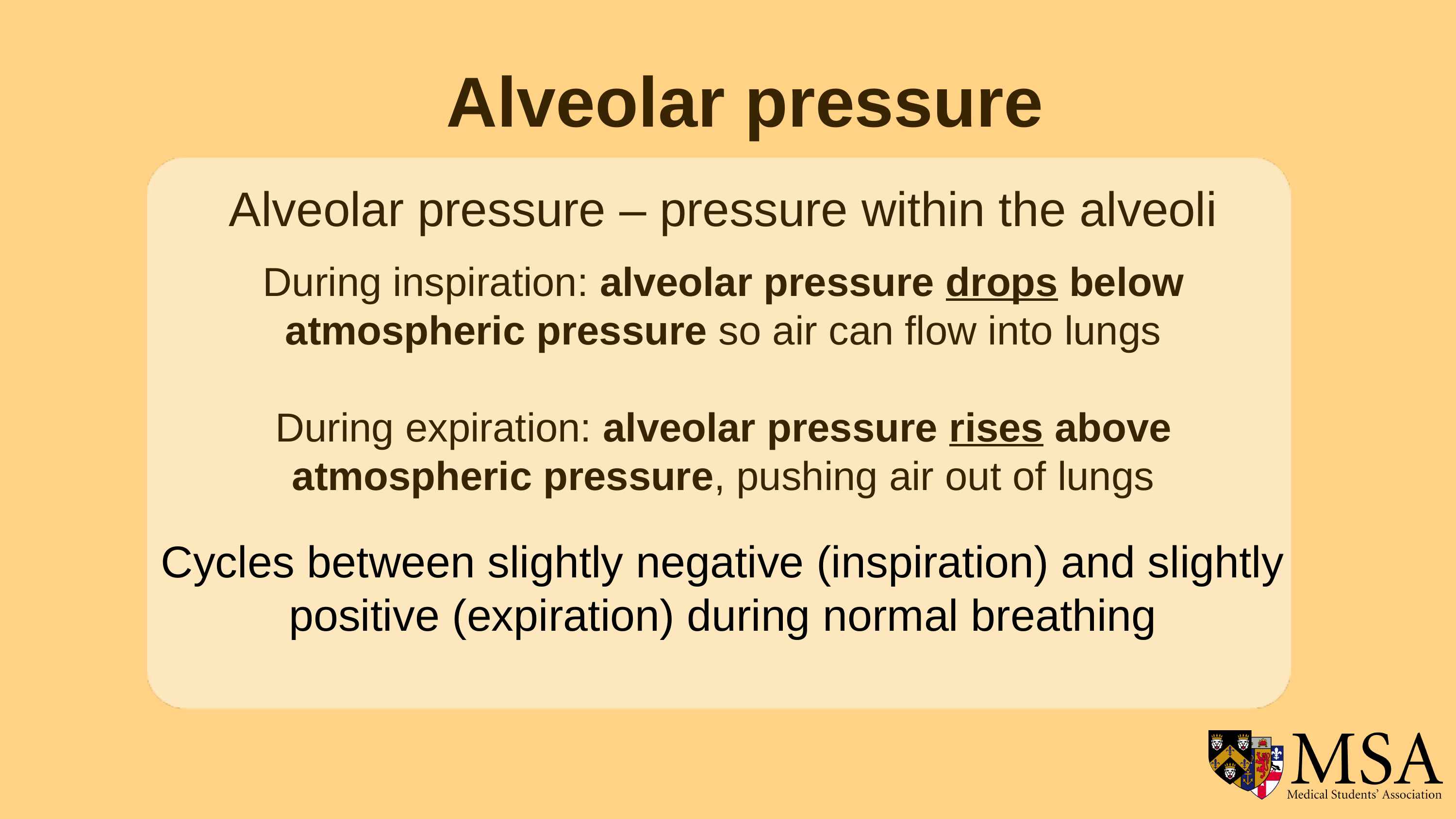

Alveolar pressure

Alveolar pressure – pressure within the alveoli
During inspiration: alveolar pressure drops below atmospheric pressure so air can flow into lungs

During expiration: alveolar pressure rises above atmospheric pressure, pushing air out of lungs
Cycles between slightly negative (inspiration) and slightly positive (expiration) during normal breathing